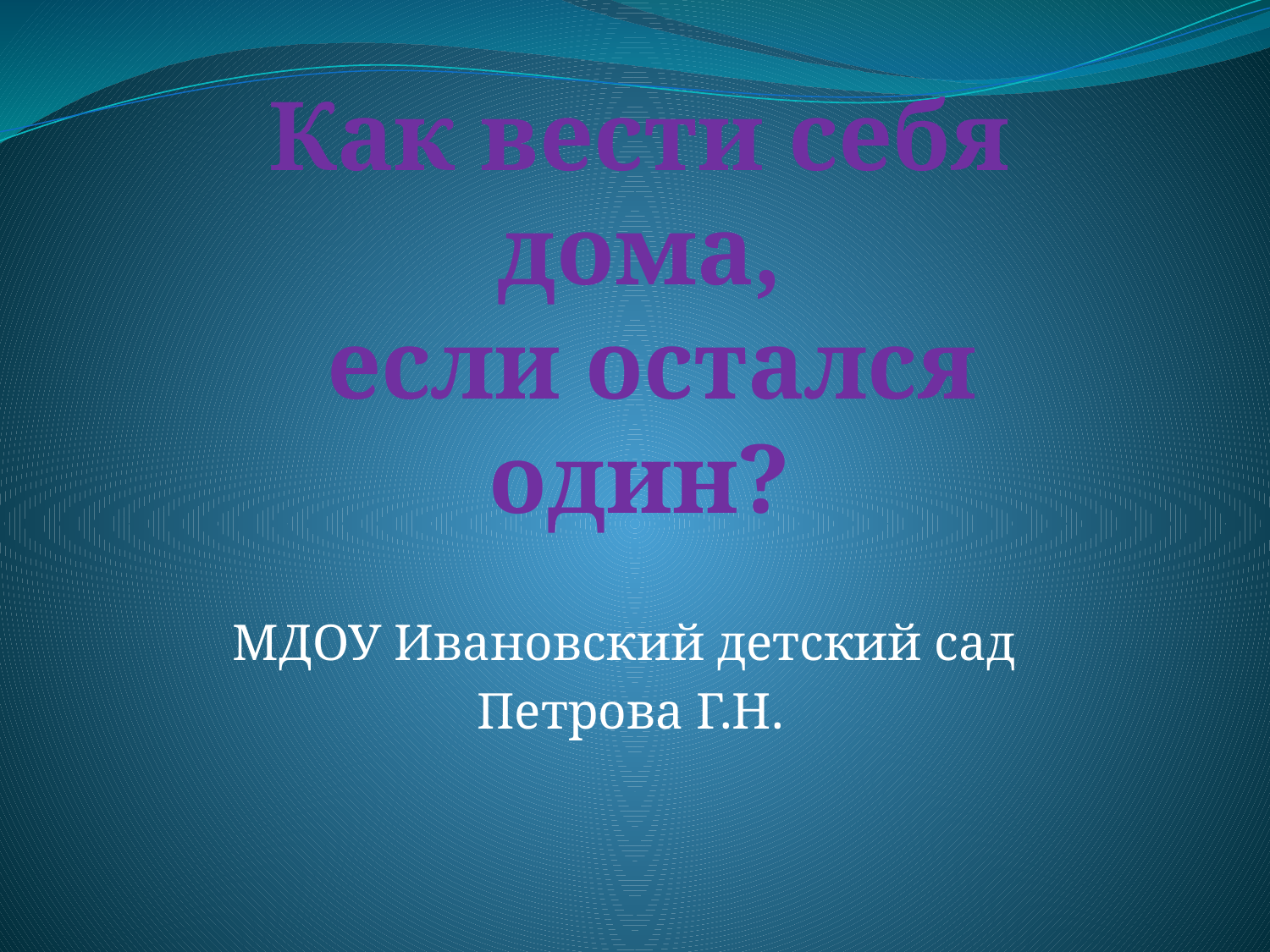

Как вести себя дома,
 если остался один?

МДОУ Ивановский детский сад
Петрова Г.Н.